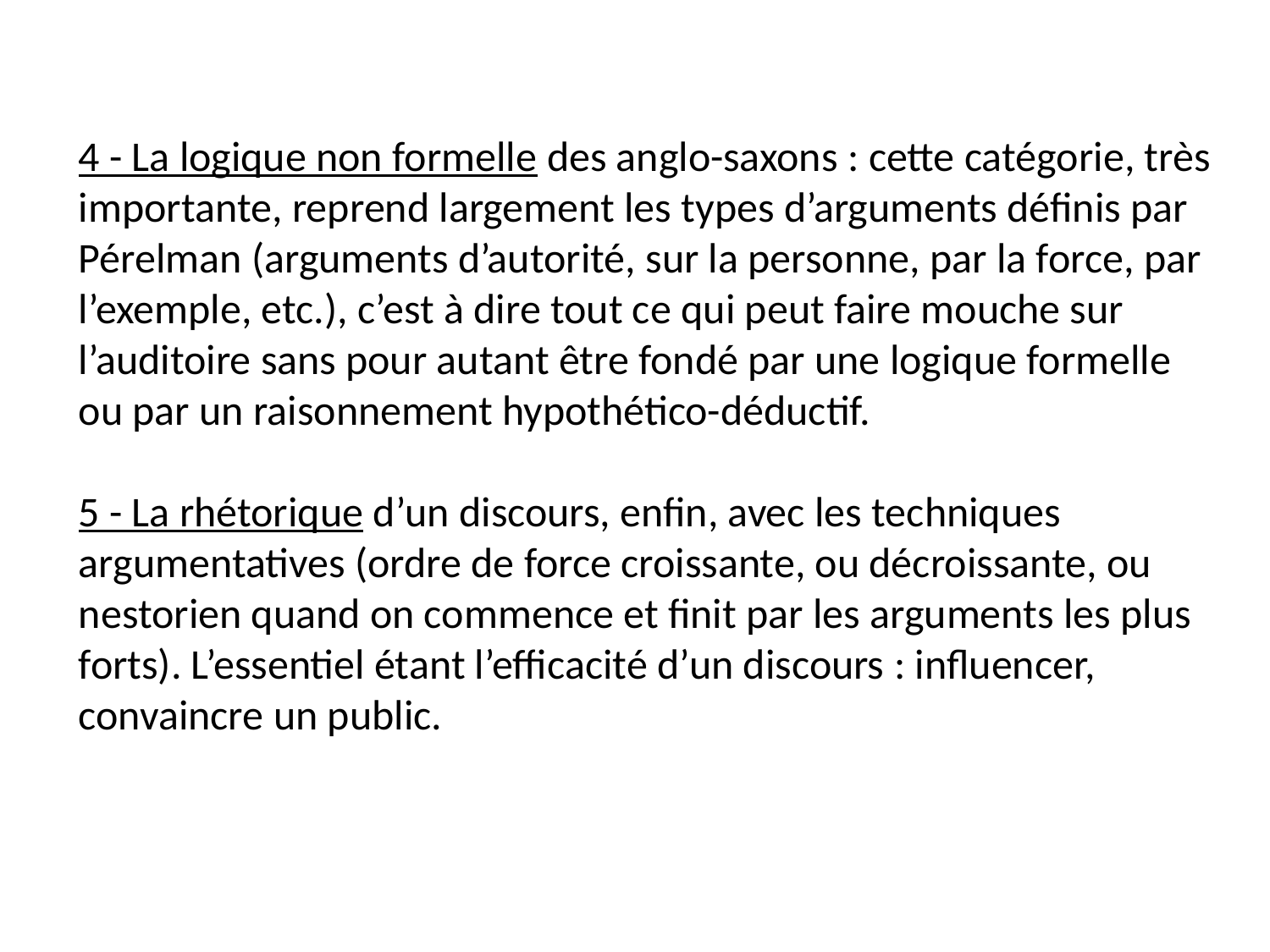

4 - La logique non formelle des anglo-saxons : cette catégorie, très importante, reprend largement les types d’arguments définis par Pérelman (arguments d’autorité, sur la personne, par la force, par l’exemple, etc.), c’est à dire tout ce qui peut faire mouche sur l’auditoire sans pour autant être fondé par une logique formelle ou par un raisonnement hypothético-déductif.

5 - La rhétorique d’un discours, enfin, avec les techniques argumentatives (ordre de force croissante, ou décroissante, ou nestorien quand on commence et finit par les arguments les plus forts). L’essentiel étant l’efficacité d’un discours : influencer, convaincre un public.